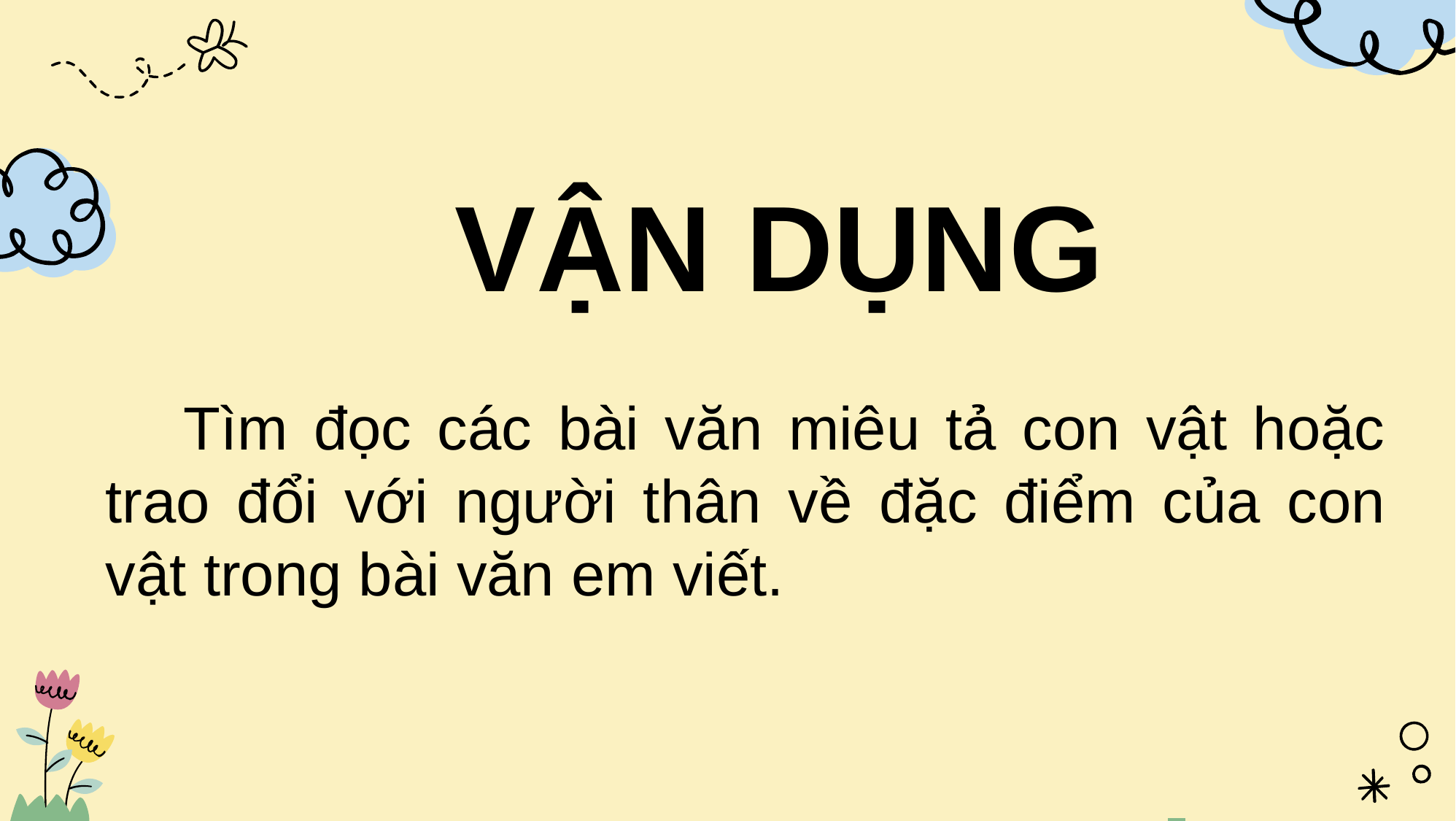

VẬN DỤNG

   Tìm đọc các bài văn miêu tả con vật hoặc trao đổi với người thân về đặc điểm của con vật trong bài văn em viết.